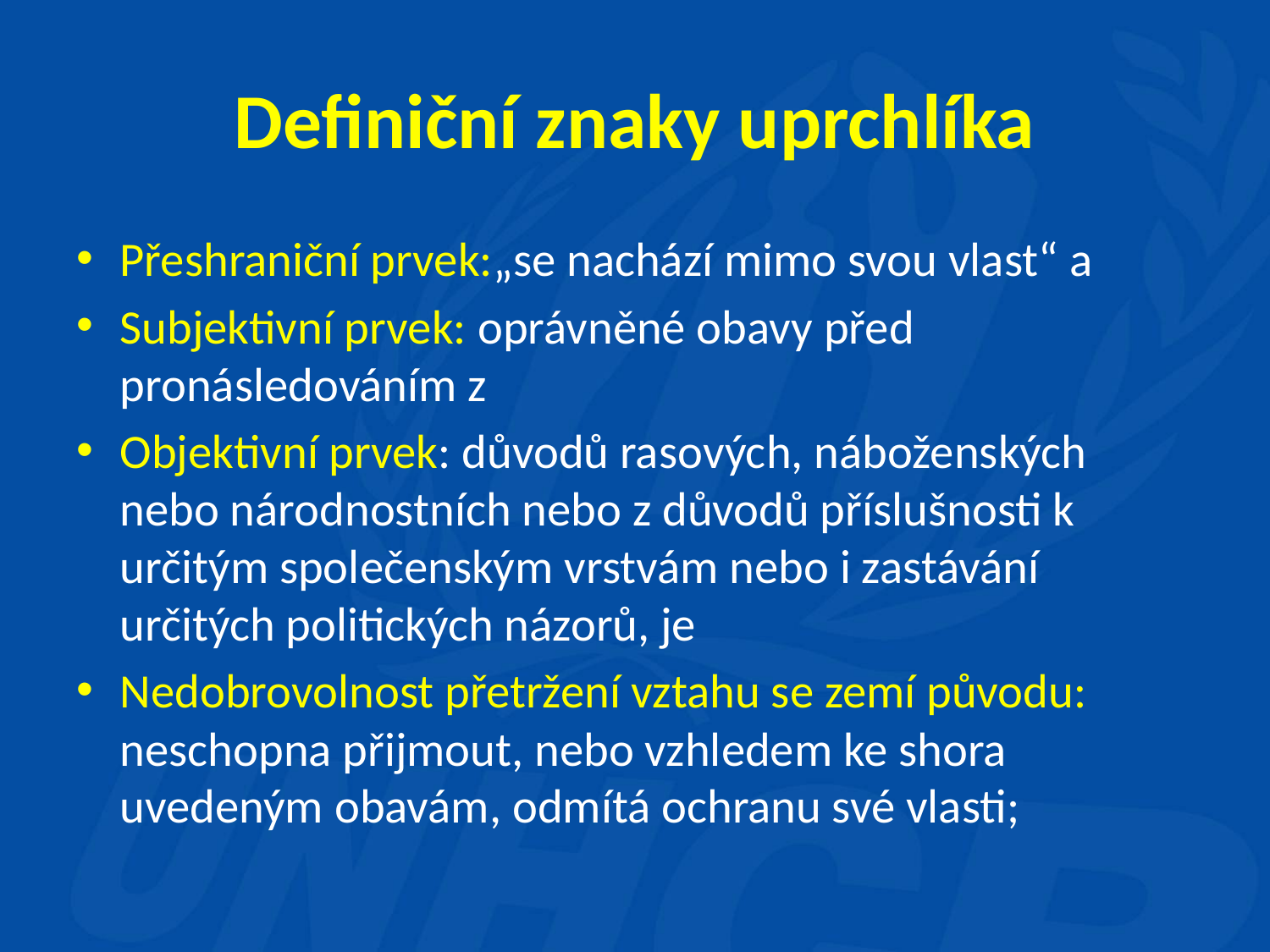

# Definiční znaky uprchlíka
Přeshraniční prvek:„se nachází mimo svou vlast“ a
Subjektivní prvek: oprávněné obavy před pronásledováním z
Objektivní prvek: důvodů rasových, náboženských nebo národnostních nebo z důvodů příslušnosti k určitým společenským vrstvám nebo i zastávání určitých politických názorů, je
Nedobrovolnost přetržení vztahu se zemí původu: neschopna přijmout, nebo vzhledem ke shora uvedeným obavám, odmítá ochranu své vlasti;